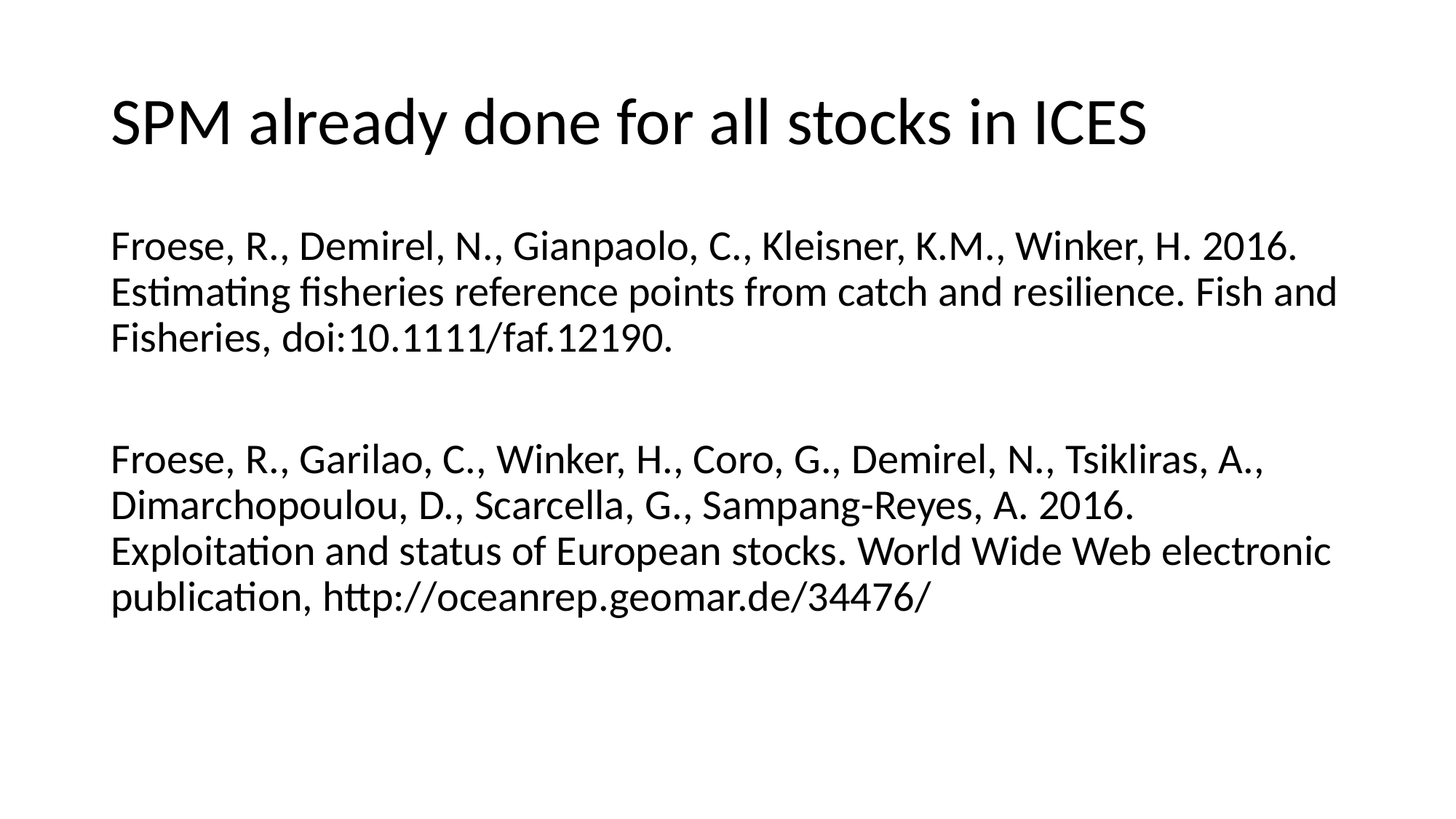

# SPM already done for all stocks in ICES
Froese, R., Demirel, N., Gianpaolo, C., Kleisner, K.M., Winker, H. 2016. Estimating fisheries reference points from catch and resilience. Fish and Fisheries, doi:10.1111/faf.12190.

Froese, R., Garilao, C., Winker, H., Coro, G., Demirel, N., Tsikliras, A., Dimarchopoulou, D., Scarcella, G., Sampang-Reyes, A. 2016. Exploitation and status of European stocks. World Wide Web electronic publication, http://oceanrep.geomar.de/34476/